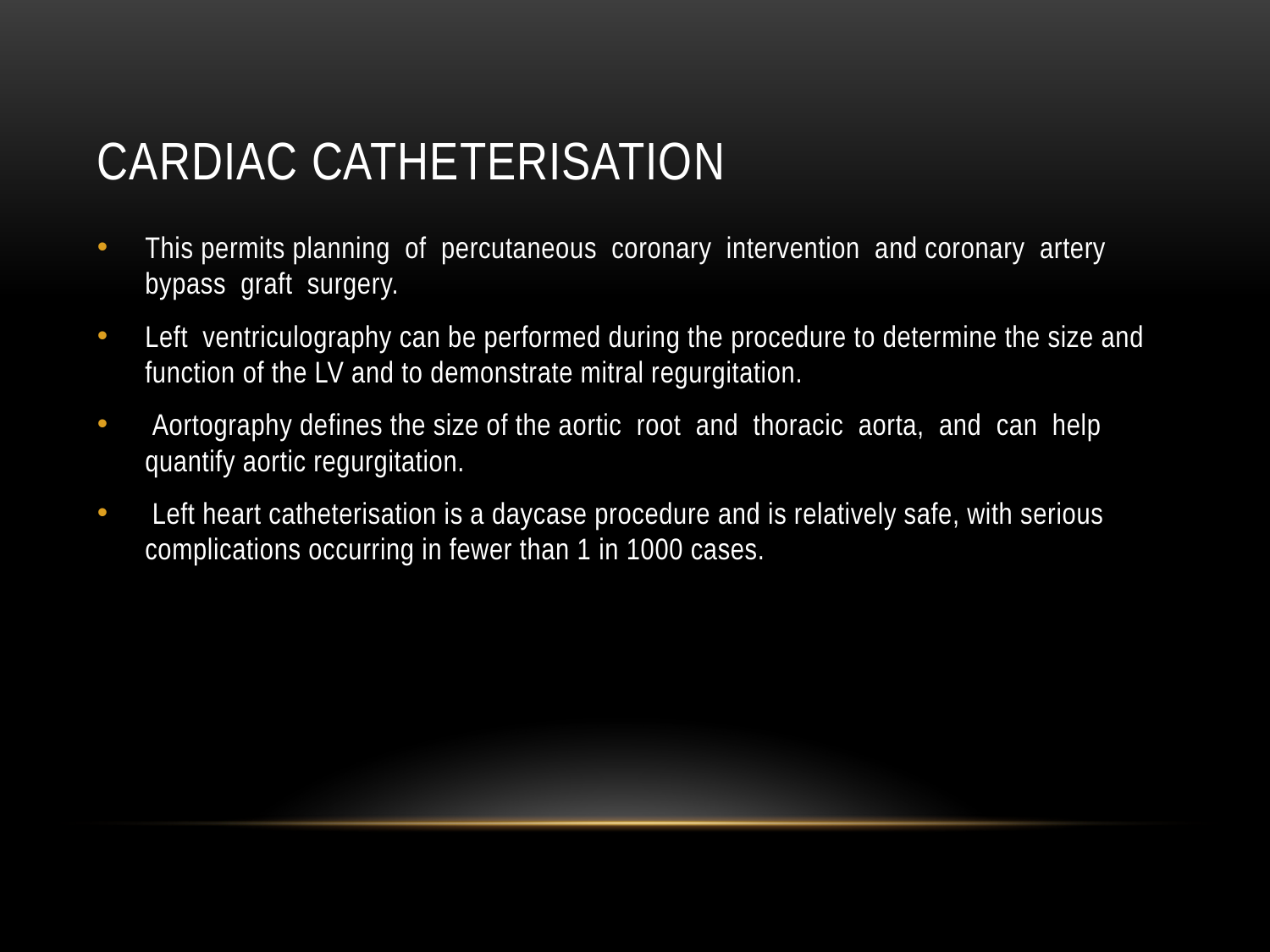

# Cardiac catheterisation
This permits planning  of  percutaneous  coronary  intervention  and coronary  artery  bypass  graft  surgery.
Left  ventriculography can be performed during the procedure to determine the size and function of the LV and to demonstrate mitral regurgitation.
 Aortography defines the size of the aortic  root  and  thoracic  aorta,  and  can  help  quantify aortic regurgitation.
 Left heart catheterisation is a daycase procedure and is relatively safe, with serious complications occurring in fewer than 1 in 1000 cases.